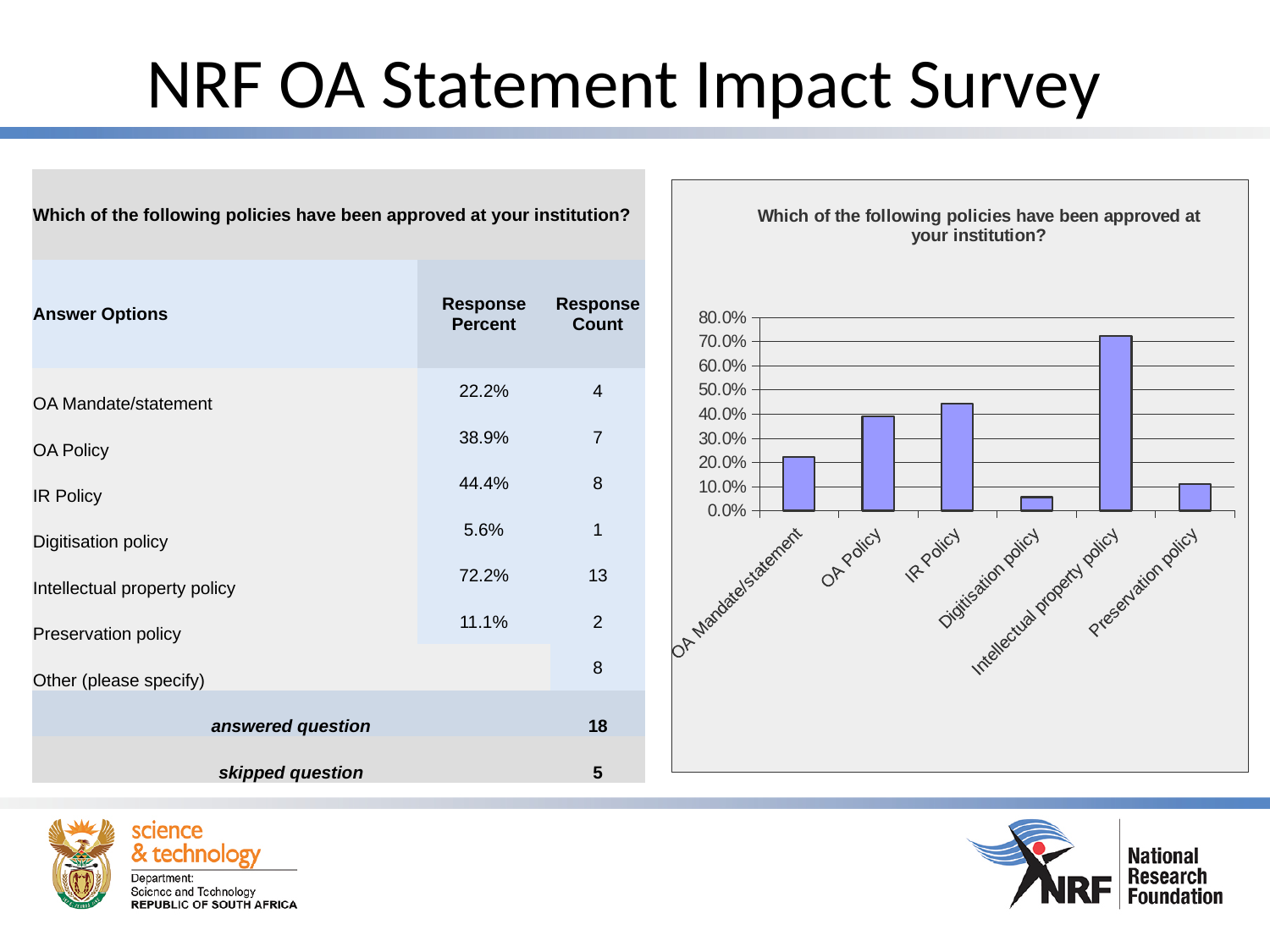

# NRF OA Statement Impact Survey
| Which of the following policies have been approved at your institution? |  |  |
| --- | --- | --- |
| Answer Options | Response Percent | Response Count |
| OA Mandate/statement | 22.2% | 4 |
| OA Policy | 38.9% | 7 |
| IR Policy | 44.4% | 8 |
| Digitisation policy | 5.6% | 1 |
| Intellectual property policy | 72.2% | 13 |
| Preservation policy | 11.1% | 2 |
| Other (please specify) |  | 8 |
| answered question |  | 18 |
| skipped question |  | 5 |

### Chart: Which of the following policies have been approved at your institution?

| Category |  |
|---|---|
| OA Mandate/statement | 0.222 |
| OA Policy | 0.389 |
| IR Policy | 0.444 |
| Digitisation policy | 0.055999999999999994 |
| Intellectual property policy | 0.722 |
| Preservation policy | 0.111 |